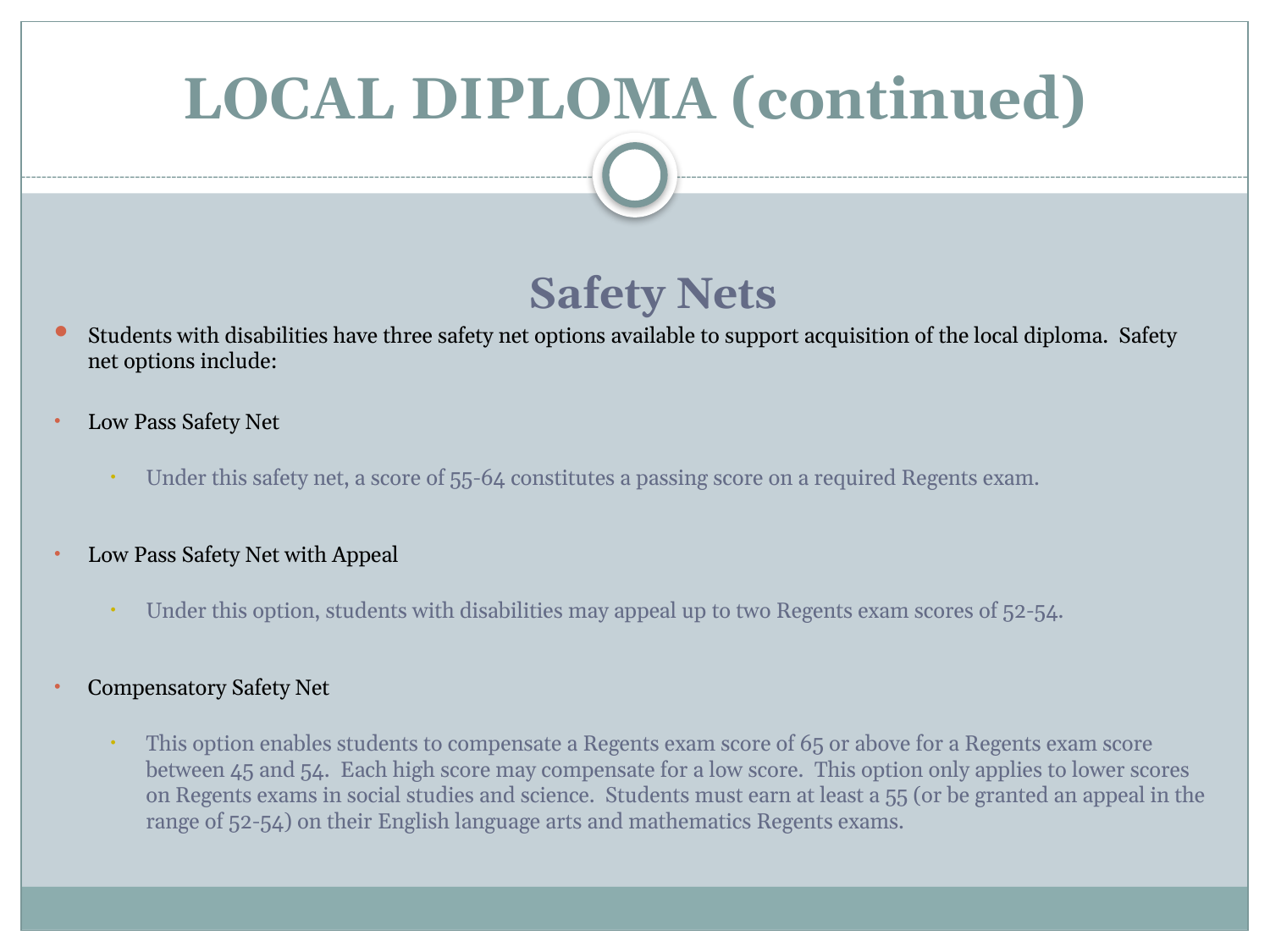

# LOCAL DIPLOMA (continued)

 Safety Nets
Students with disabilities have three safety net options available to support acquisition of the local diploma.  Safety net options include:

Low Pass Safety Net
Under this safety net, a score of 55-64 constitutes a passing score on a required Regents exam.

Low Pass Safety Net with Appeal
Under this option, students with disabilities may appeal up to two Regents exam scores of 52-54.

Compensatory Safety Net
This option enables students to compensate a Regents exam score of 65 or above for a Regents exam score between 45 and 54.  Each high score may compensate for a low score.  This option only applies to lower scores on Regents exams in social studies and science.  Students must earn at least a 55 (or be granted an appeal in the range of 52-54) on their English language arts and mathematics Regents exams.